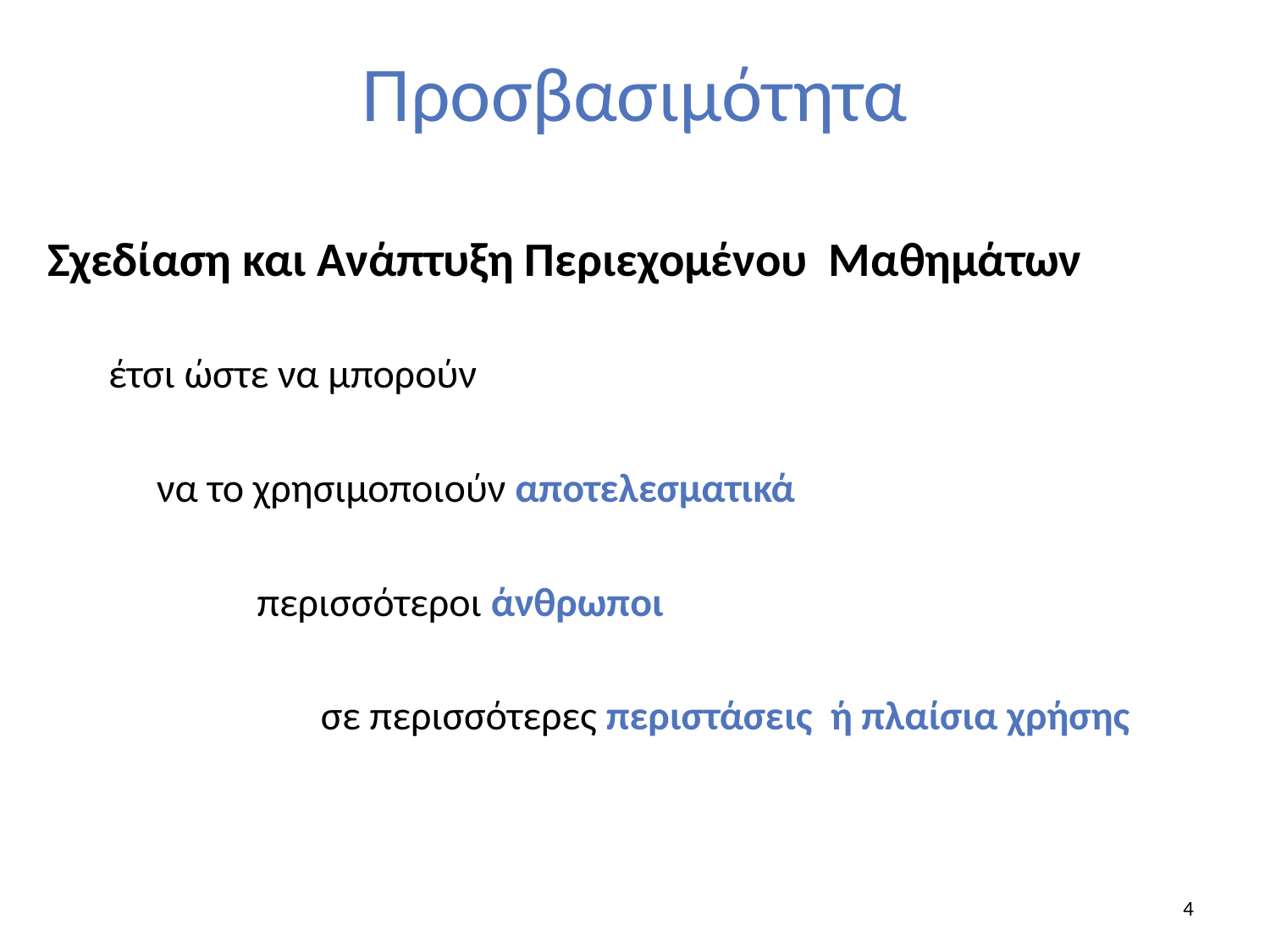

# Προσβασιμότητα
Σχεδίαση και Ανάπτυξη Περιεχομένου  Μαθημάτων

       έτσι ώστε να μπορούν

            να το χρησιμοποιούν αποτελεσματικά

                       περισσότεροι άνθρωποι

                              σε περισσότερες περιστάσεις  ή πλαίσια χρήσης

4